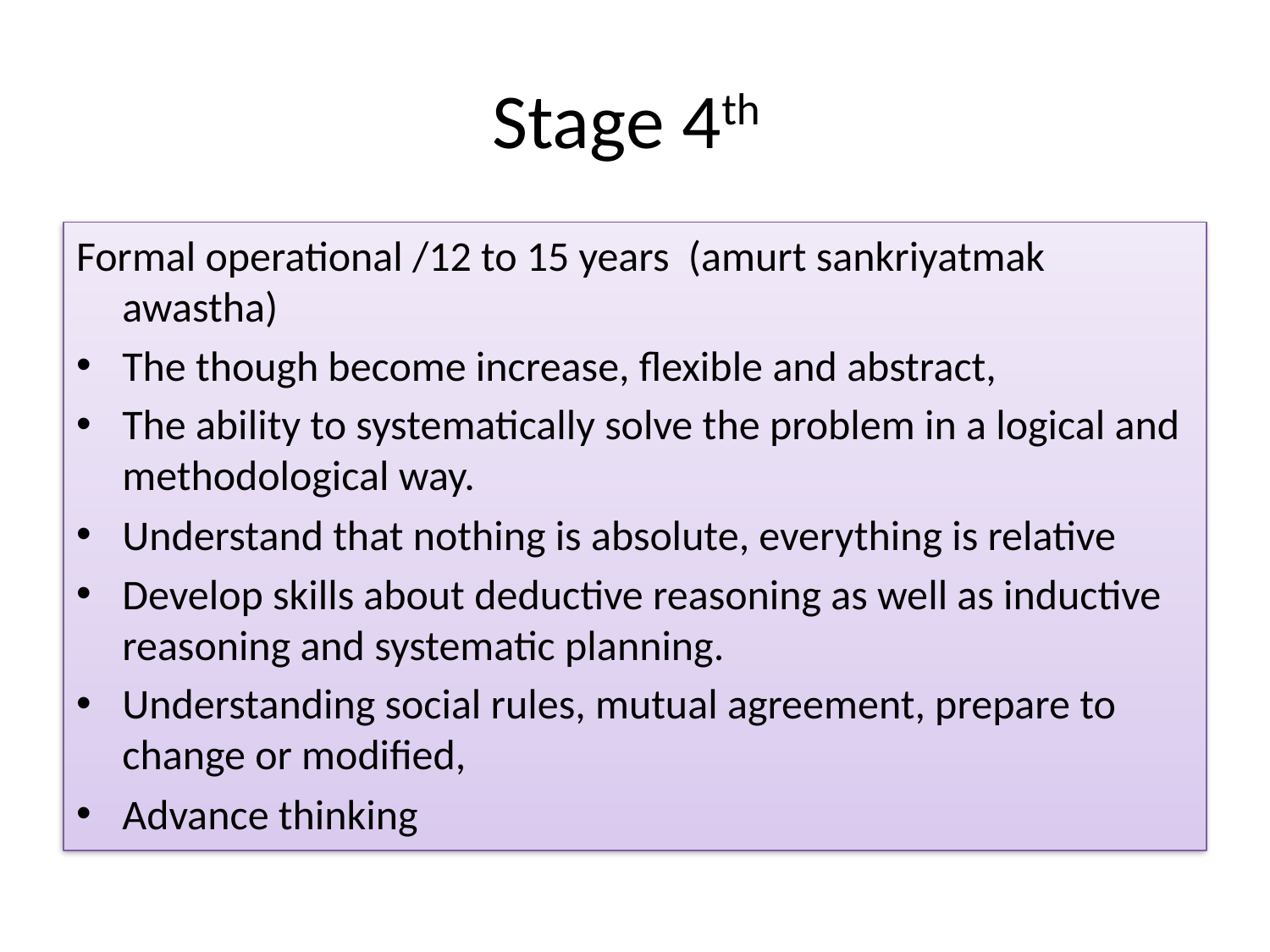

# Stage 4th
Formal operational /12 to 15 years  (amurt sankriyatmak awastha)
The though become increase, flexible and abstract,
The ability to systematically solve the problem in a logical and methodological way.
Understand that nothing is absolute, everything is relative
Develop skills about deductive reasoning as well as inductive reasoning and systematic planning.
Understanding social rules, mutual agreement, prepare to change or modified,
Advance thinking